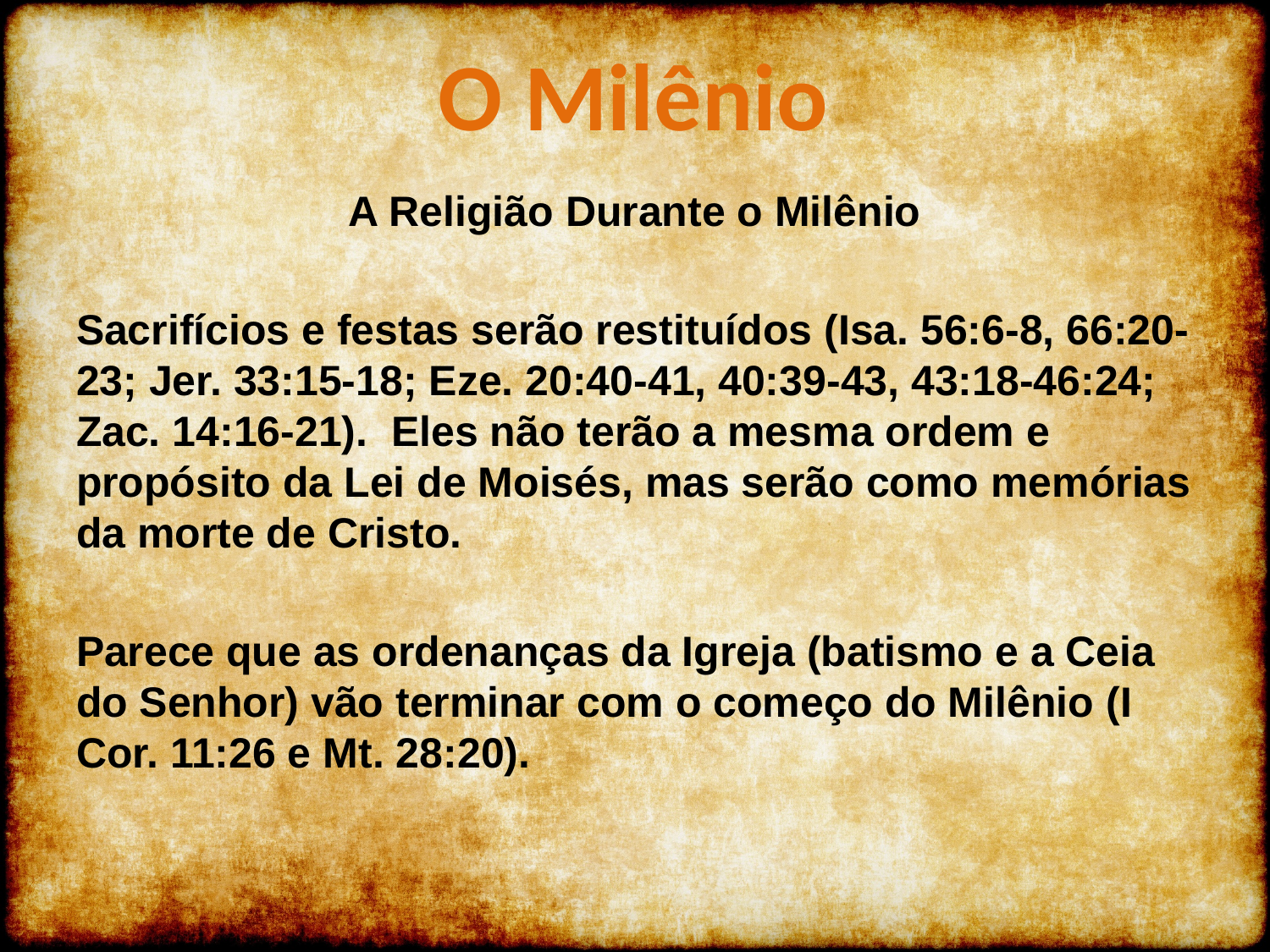

O Milênio
A Religião Durante o Milênio

Sacrifícios e festas serão restituídos (Isa. 56:6-8, 66:20-23; Jer. 33:15-18; Eze. 20:40-41, 40:39-43, 43:18-46:24; Zac. 14:16-21).  Eles não terão a mesma ordem e propósito da Lei de Moisés, mas serão como memórias da morte de Cristo.

Parece que as ordenanças da Igreja (batismo e a Ceia do Senhor) vão terminar com o começo do Milênio (I Cor. 11:26 e Mt. 28:20).